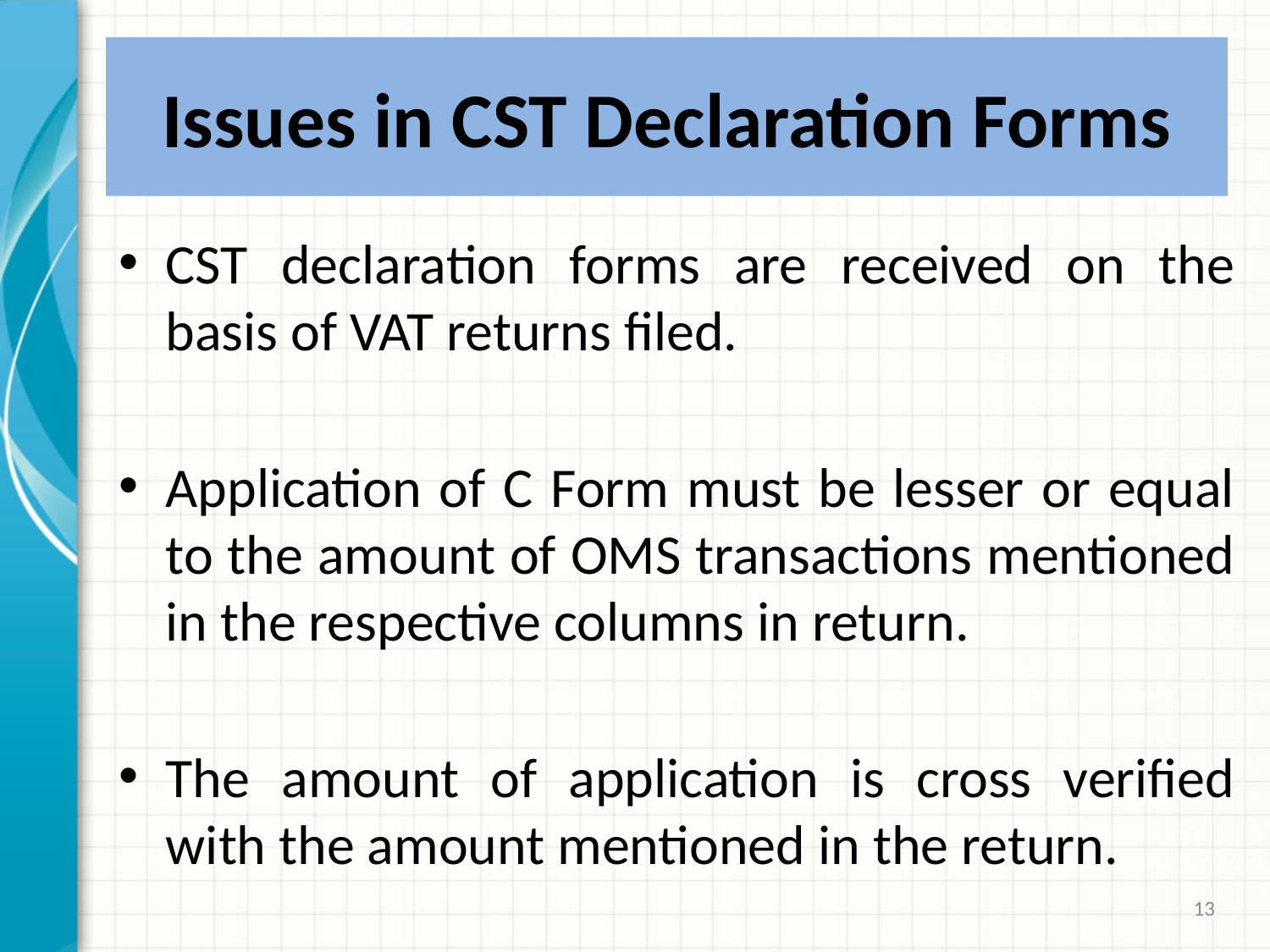

# Issues in CST Declaration Forms
CST declaration forms are received on the basis of VAT returns filed.

Application of C Form must be lesser or equal to the amount of OMS transactions mentioned in the respective columns in return.

The amount of application is cross verified with the amount mentioned in the return.
13